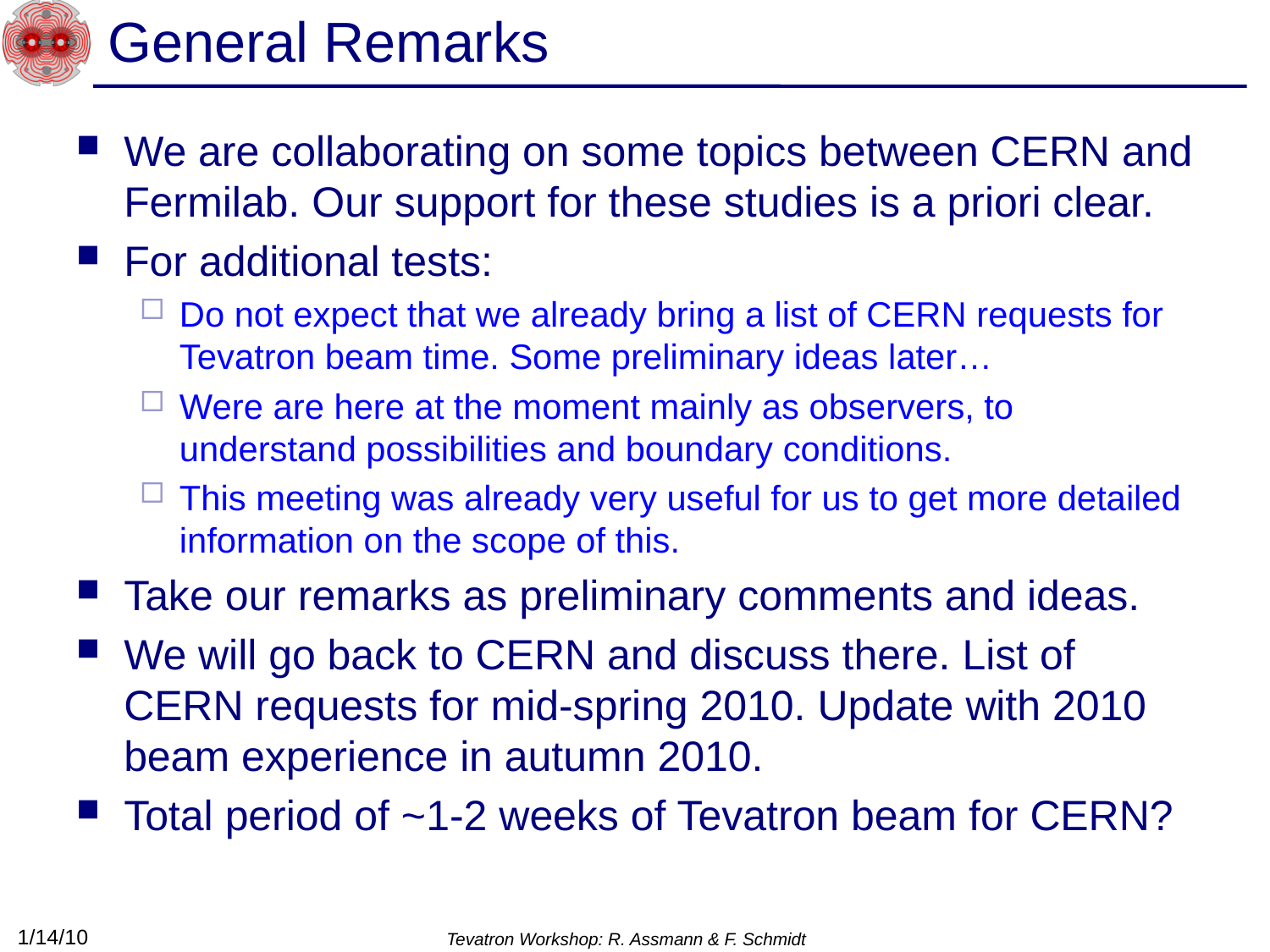

# General Remarks
We are collaborating on some topics between CERN and Fermilab. Our support for these studies is a priori clear.
For additional tests:
Do not expect that we already bring a list of CERN requests for Tevatron beam time. Some preliminary ideas later…
Were are here at the moment mainly as observers, to understand possibilities and boundary conditions.
This meeting was already very useful for us to get more detailed information on the scope of this.
Take our remarks as preliminary comments and ideas.
We will go back to CERN and discuss there. List of CERN requests for mid-spring 2010. Update with 2010 beam experience in autumn 2010.
Total period of ~1-2 weeks of Tevatron beam for CERN?
1/14/10
Tevatron Workshop: R. Assmann & F. Schmidt